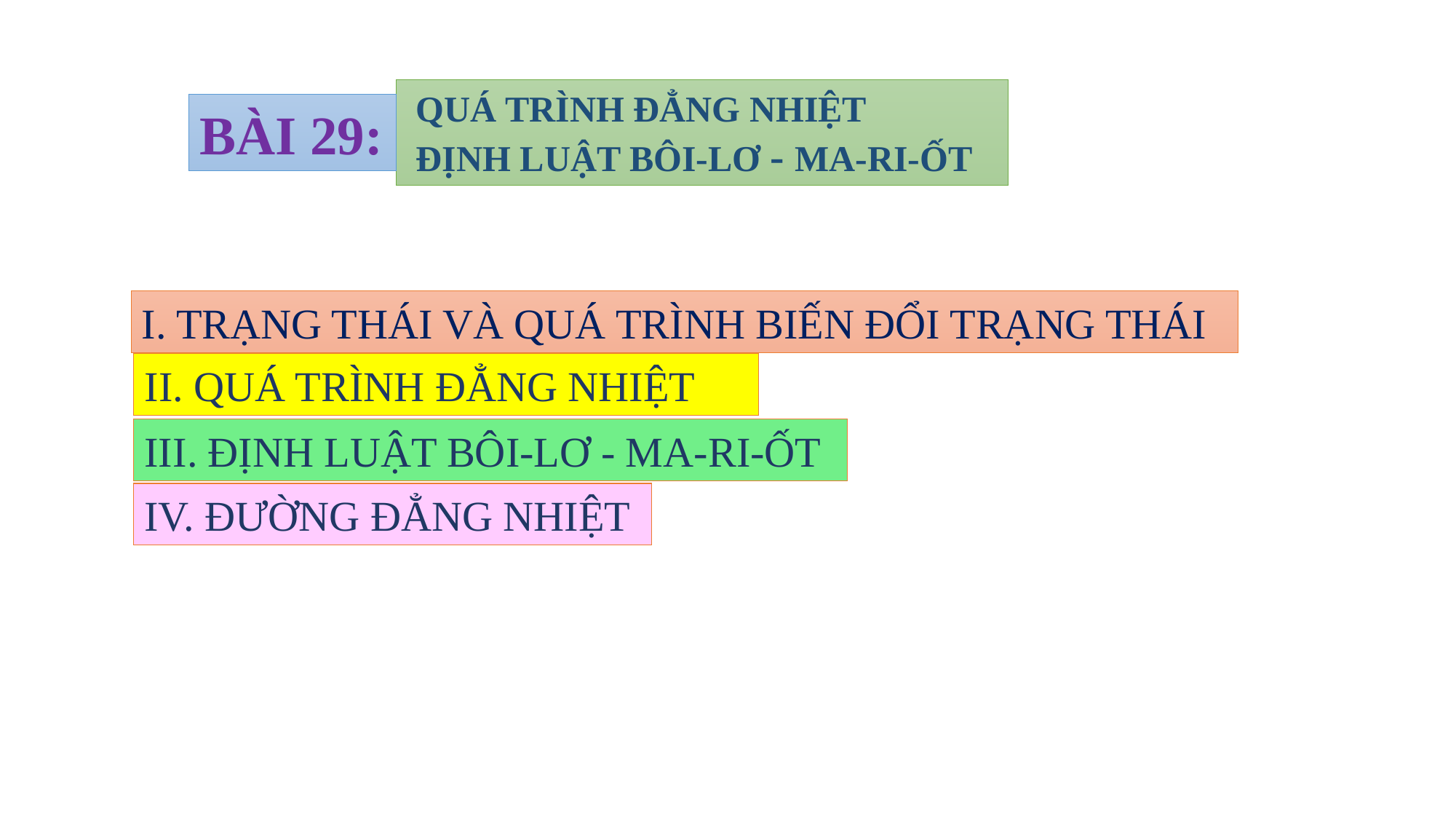

QUÁ TRÌNH ĐẲNG NHIỆT
 ĐỊNH LUẬT BÔI-LƠ - MA-RI-ỐT
BÀI 29:
I. TRẠNG THÁI VÀ QUÁ TRÌNH BIẾN ĐỔI TRẠNG THÁI
II. QUÁ TRÌNH ĐẲNG NHIỆT
III. ĐỊNH LUẬT BÔI-LƠ - MA-RI-ỐT
IV. ĐƯỜNG ĐẲNG NHIỆT